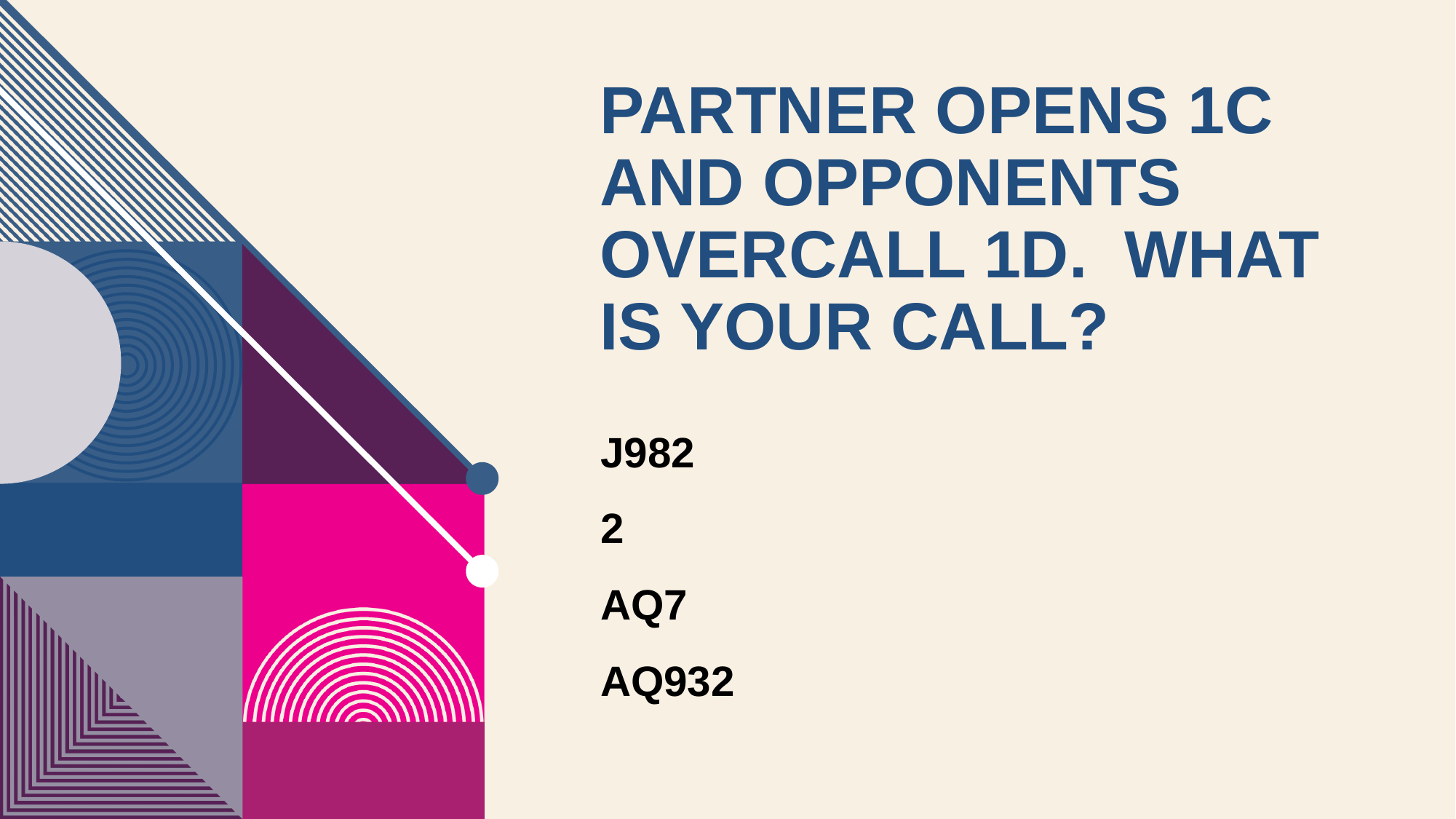

# PARTNER OPENS 1C AND OPPONENTS OVERCALL 1D.  WHAT IS YOUR CALL?
J982
2
AQ7
AQ932